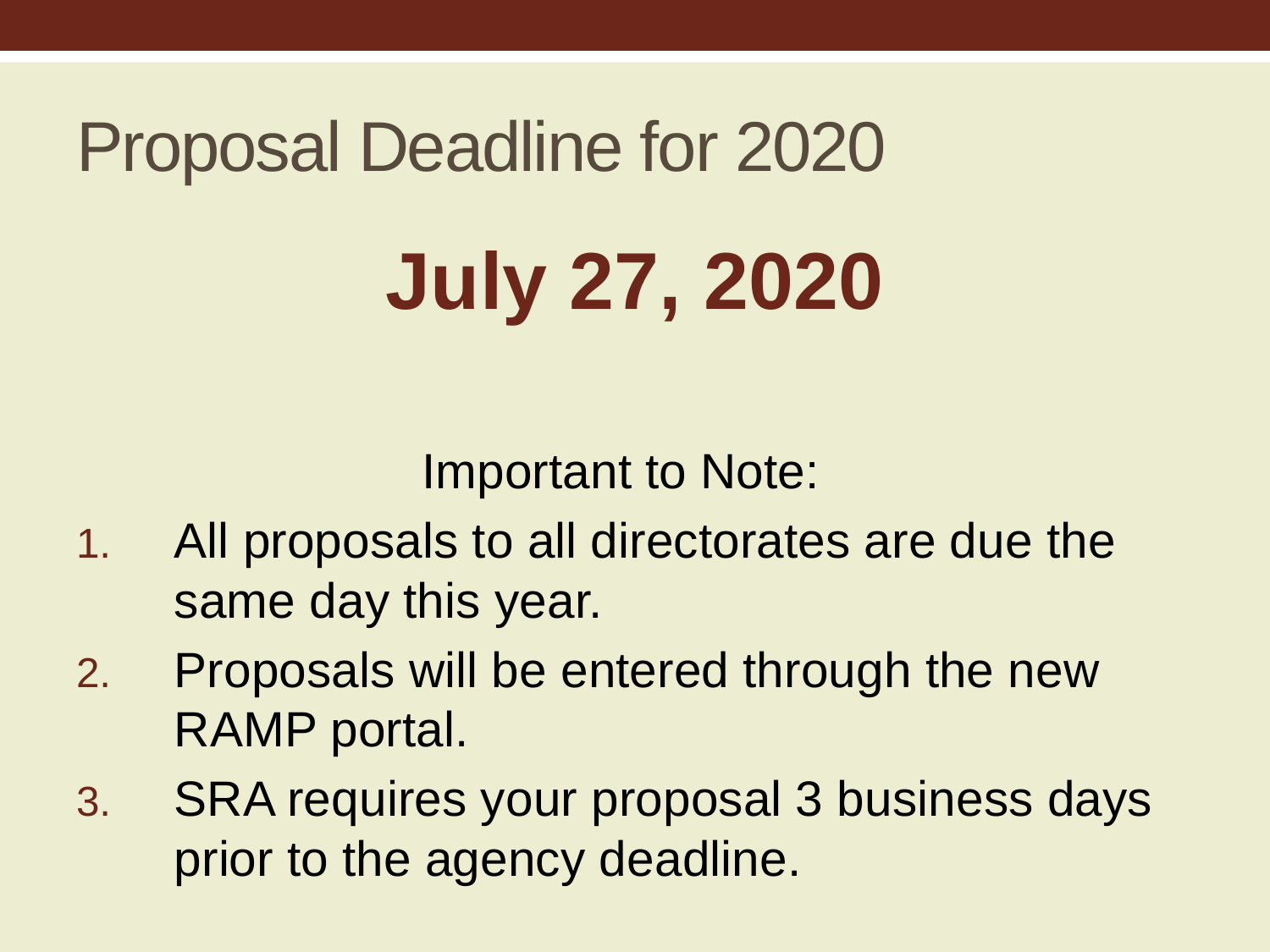

# Proposal Deadline for 2020
July 27, 2020

Important to Note:
All proposals to all directorates are due the same day this year.
Proposals will be entered through the new RAMP portal.
SRA requires your proposal 3 business days prior to the agency deadline.